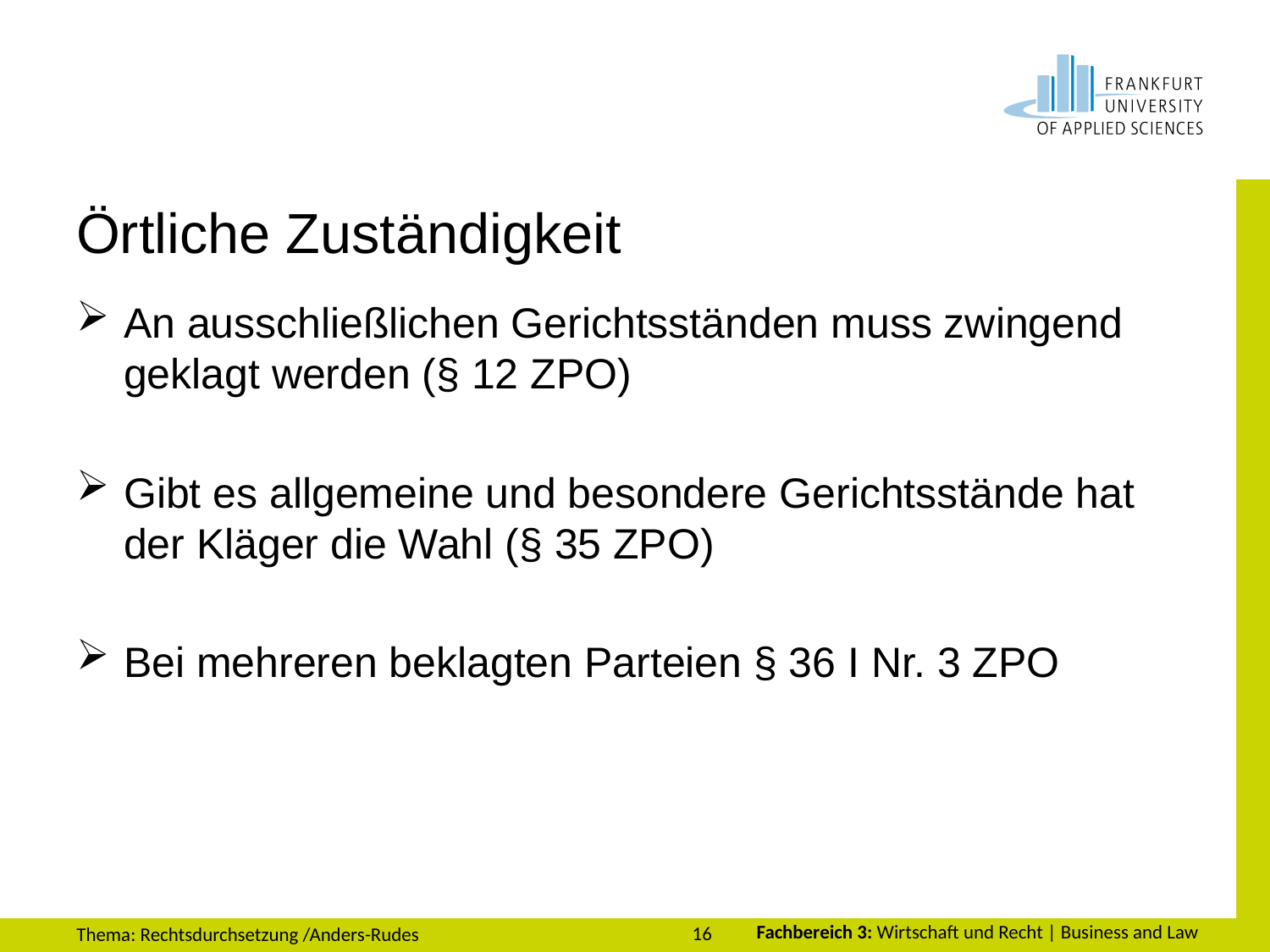

# Örtliche Zuständigkeit
An ausschließlichen Gerichtsständen muss zwingend  geklagt werden (§ 12 ZPO)

Gibt es allgemeine und besondere Gerichtsstände hat der Kläger die Wahl (§ 35 ZPO)

Bei mehreren beklagten Parteien § 36 I Nr. 3 ZPO

16
Thema: Rechtsdurchsetzung /Anders-Rudes